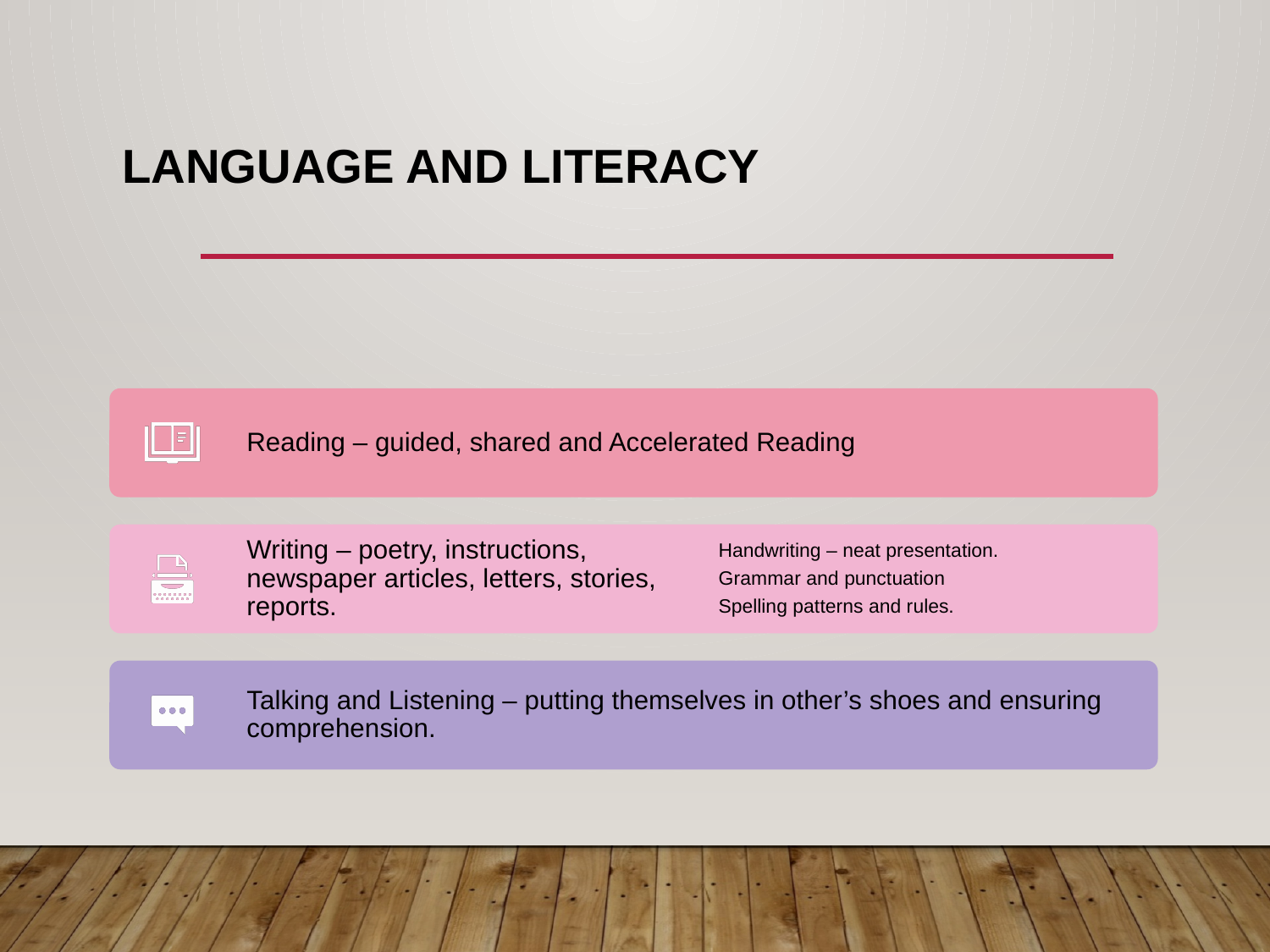

# Language and Literacy
Reading – guided, shared and Accelerated Reading
Writing – poetry, instructions, newspaper articles, letters, stories, reports.
Handwriting – neat presentation.
Grammar and punctuation
Spelling patterns and rules.
Talking and Listening – putting themselves in other’s shoes and ensuring comprehension.